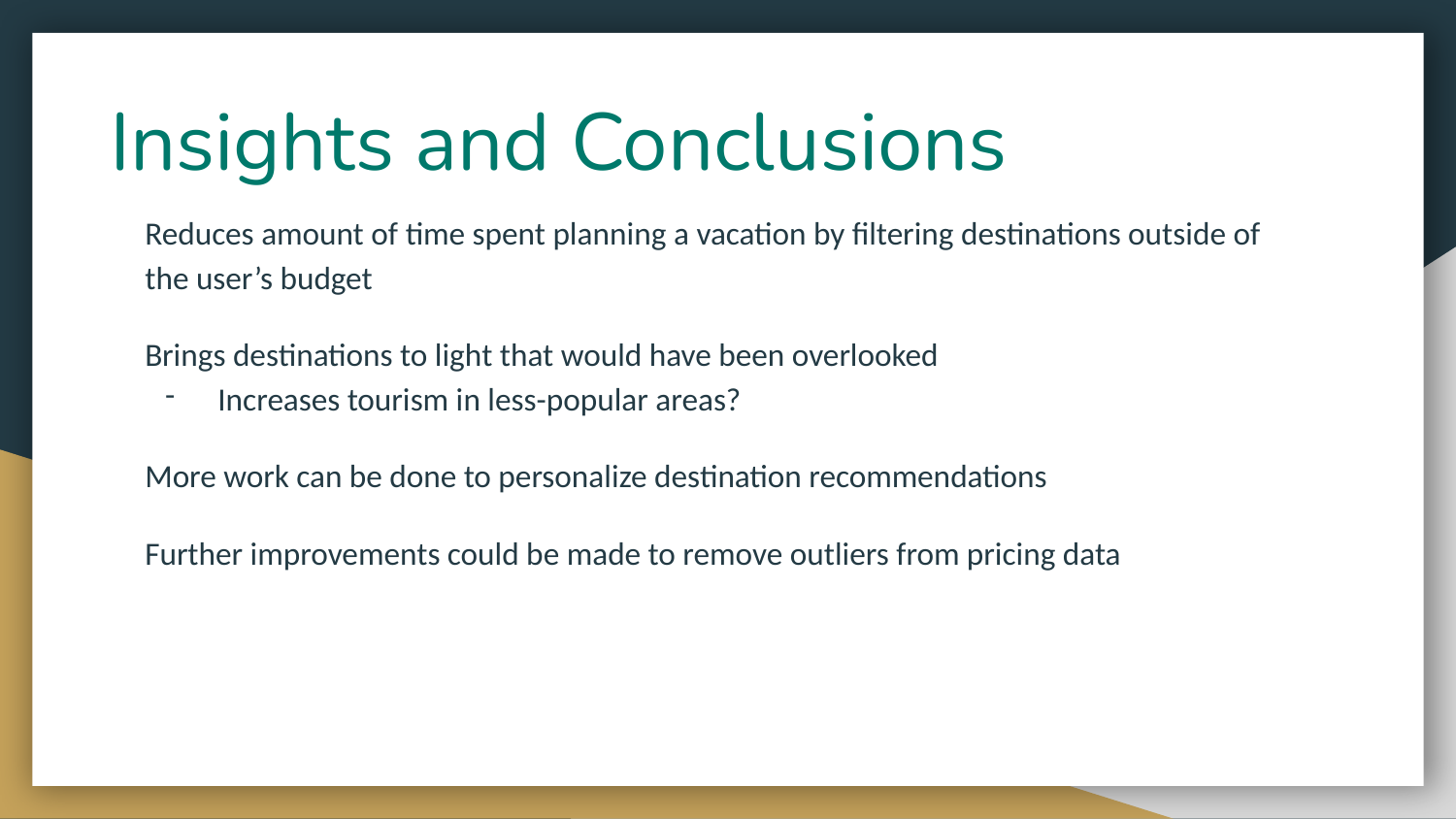

# Insights and Conclusions
Reduces amount of time spent planning a vacation by filtering destinations outside of the user’s budget
Brings destinations to light that would have been overlooked
Increases tourism in less-popular areas?
More work can be done to personalize destination recommendations
Further improvements could be made to remove outliers from pricing data